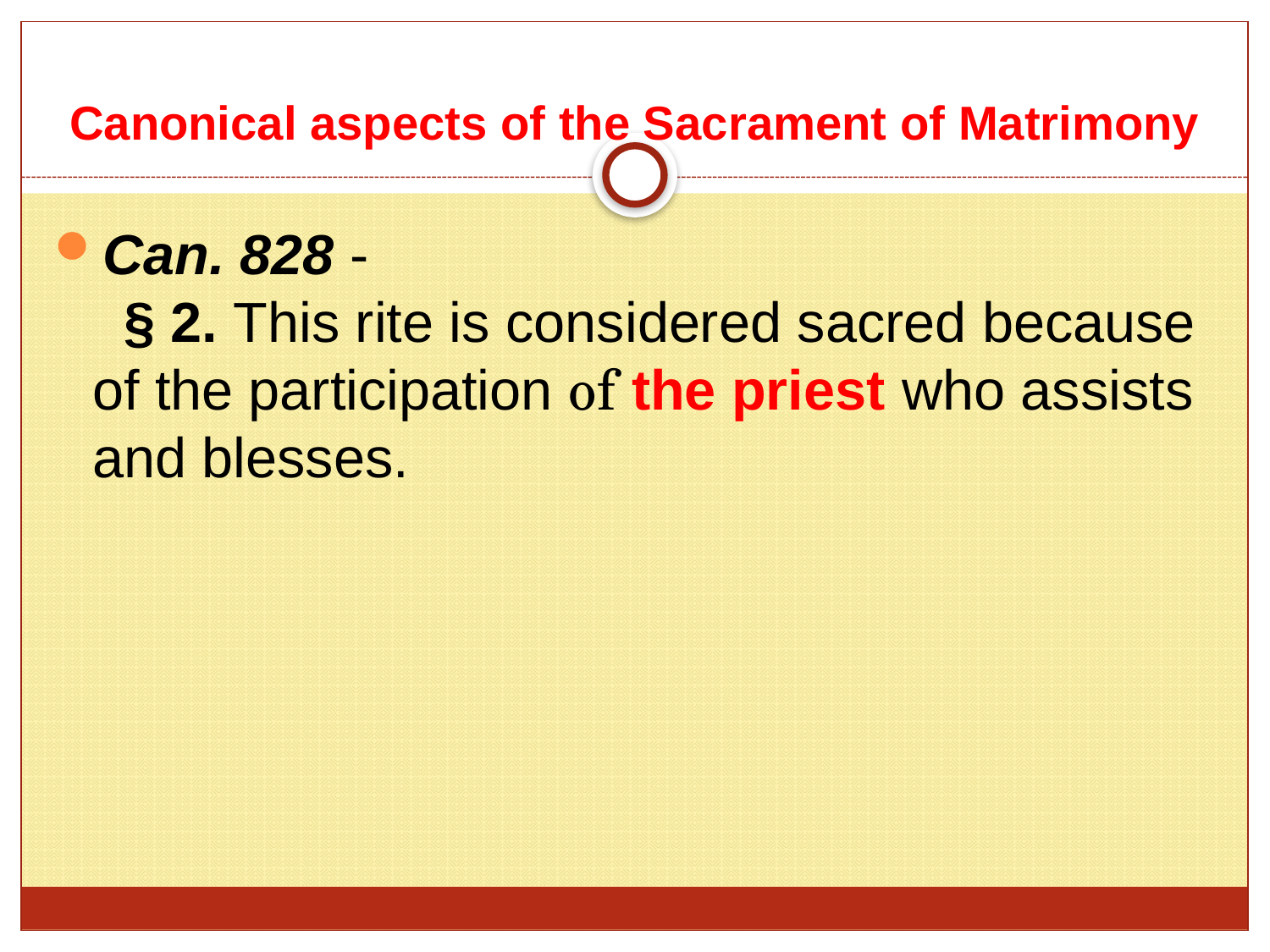

# Canonical aspects of the Sacrament of Matrimony
Can. 828 -
  § 2. This rite is considered sacred because of the participation of the priest who assists and blesses.